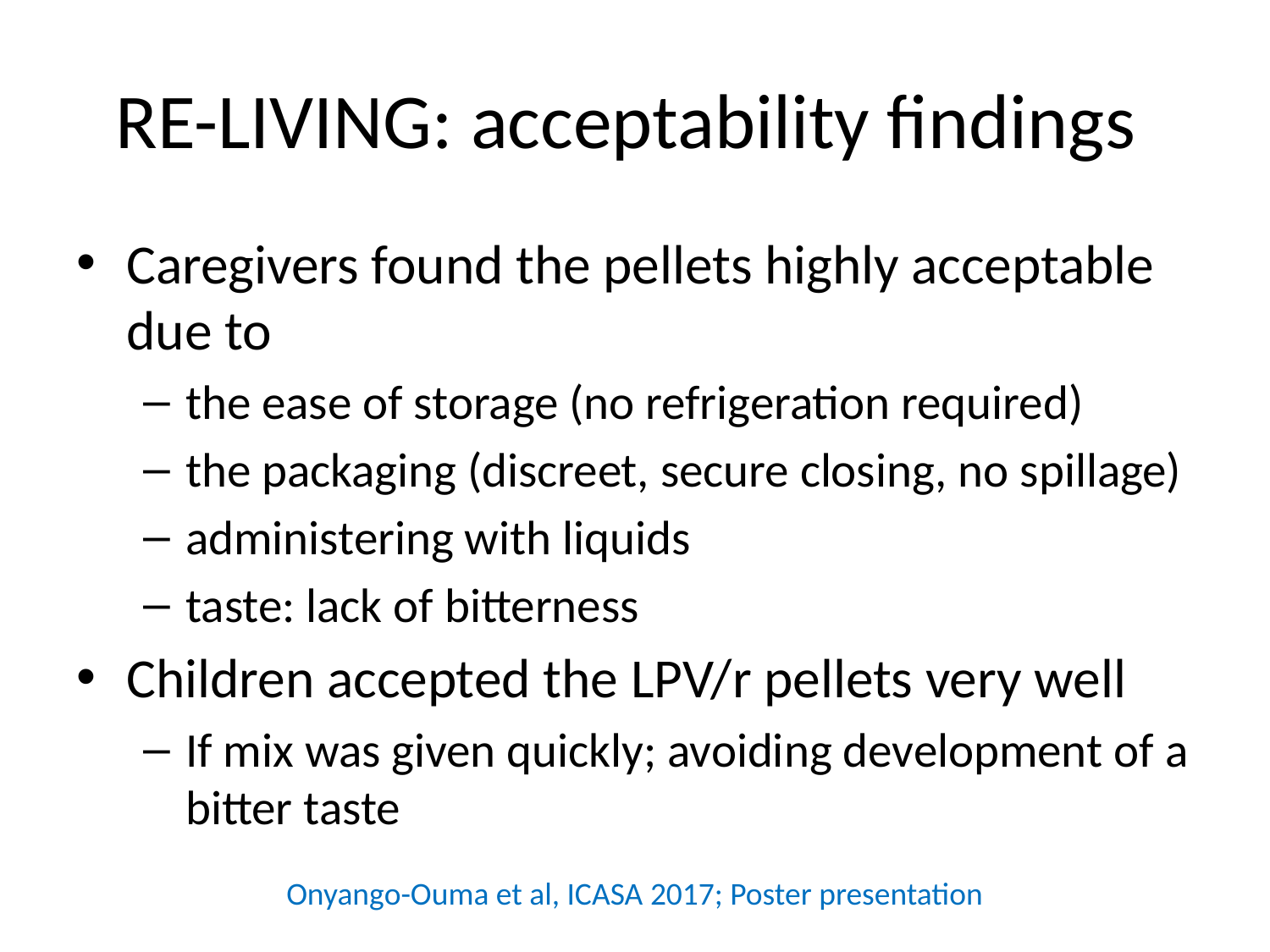

# RE-LIVING: acceptability findings
Caregivers found the pellets highly acceptable due to
the ease of storage (no refrigeration required)
the packaging (discreet, secure closing, no spillage)
administering with liquids
taste: lack of bitterness
Children accepted the LPV/r pellets very well
If mix was given quickly; avoiding development of a bitter taste

Onyango-Ouma et al, ICASA 2017; Poster presentation